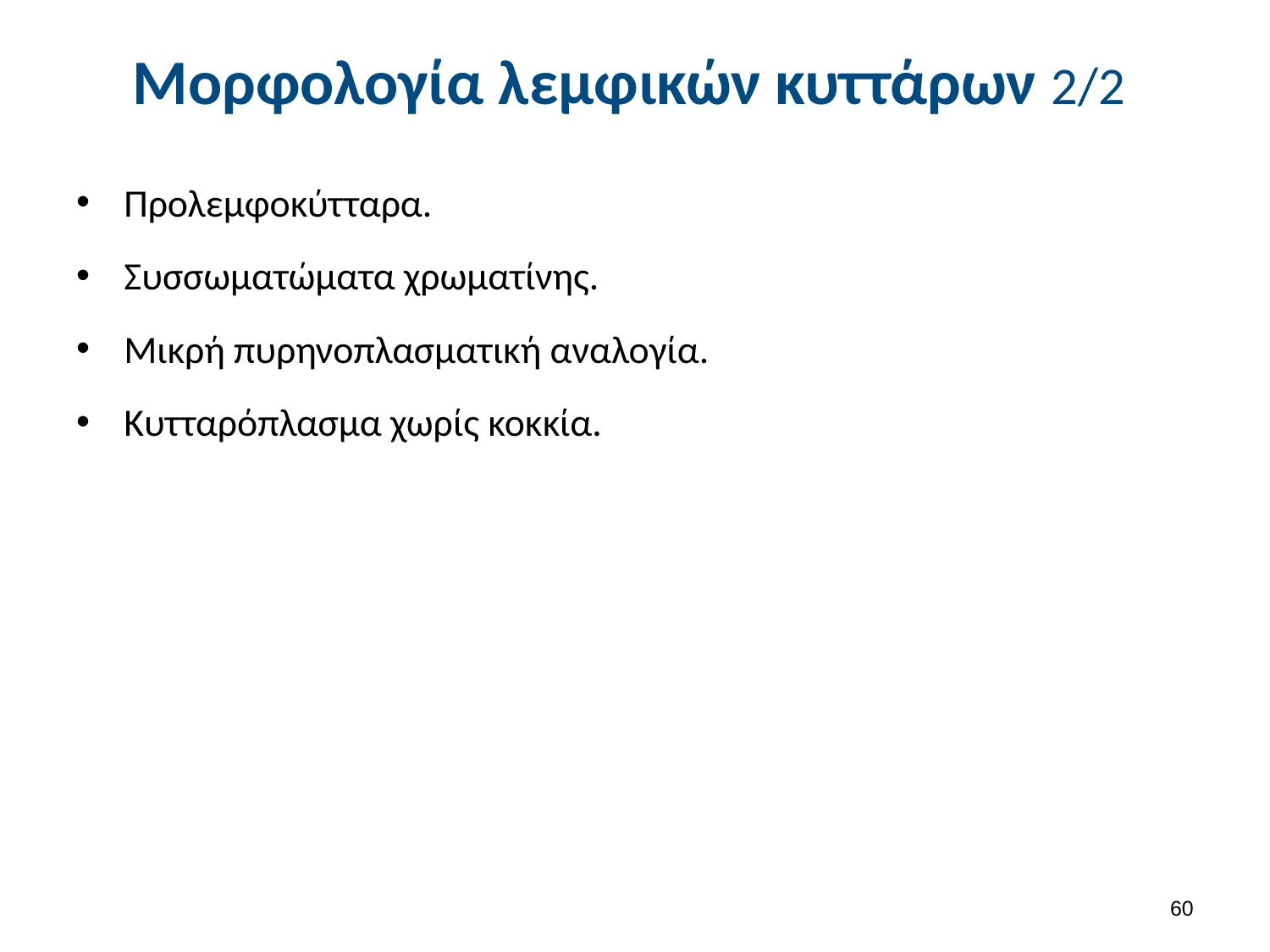

# Μορφολογία λεμφικών κυττάρων 2/2
Προλεμφοκύτταρα.
Συσσωματώματα χρωματίνης.
Μικρή πυρηνοπλασματική αναλογία.
Κυτταρόπλασμα χωρίς κοκκία.
60